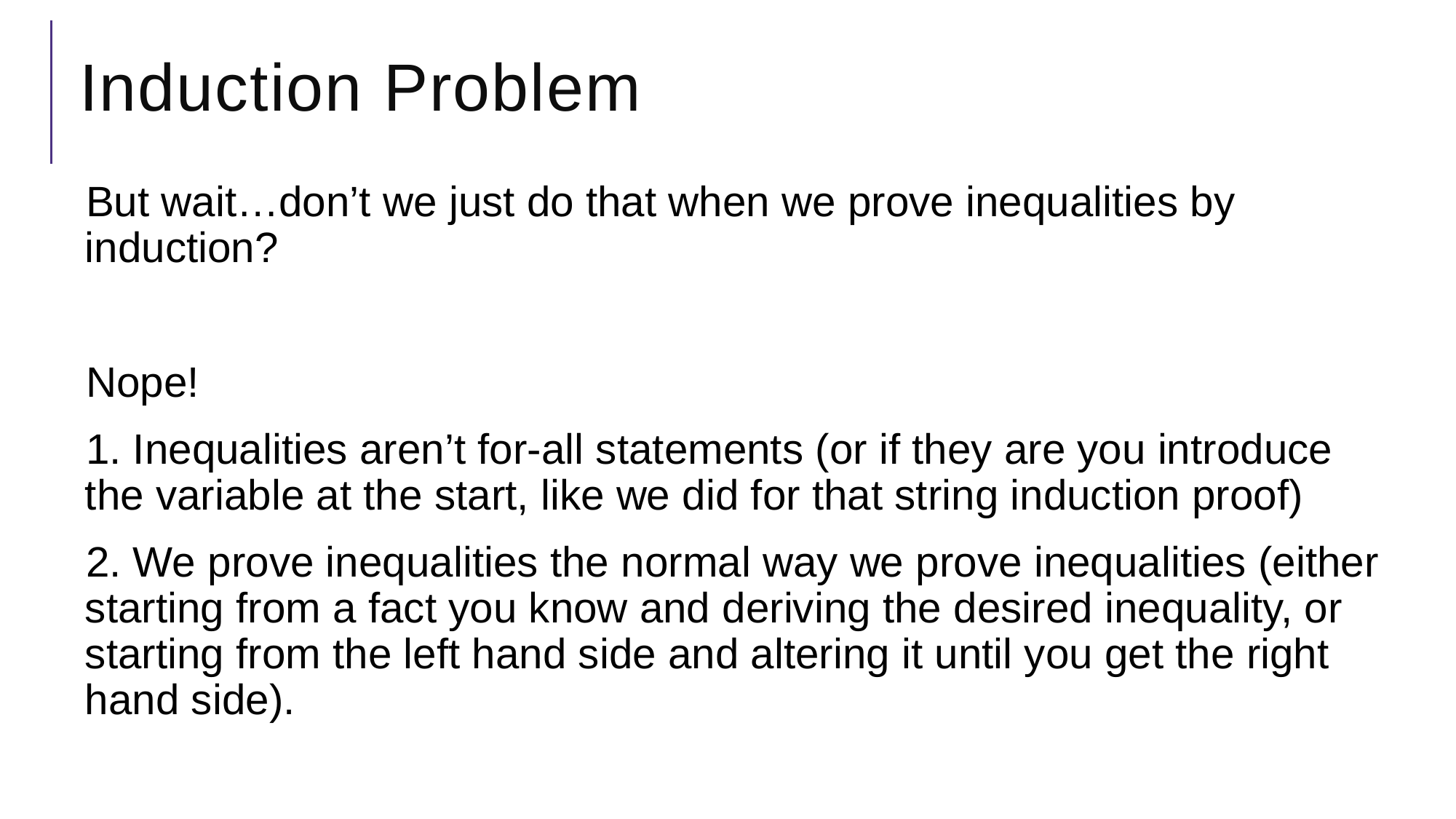

# Induction Problem
But wait…don’t we just do that when we prove inequalities by induction?

Nope!
1. Inequalities aren’t for-all statements (or if they are you introduce the variable at the start, like we did for that string induction proof)
2. We prove inequalities the normal way we prove inequalities (either starting from a fact you know and deriving the desired inequality, or starting from the left hand side and altering it until you get the right hand side).